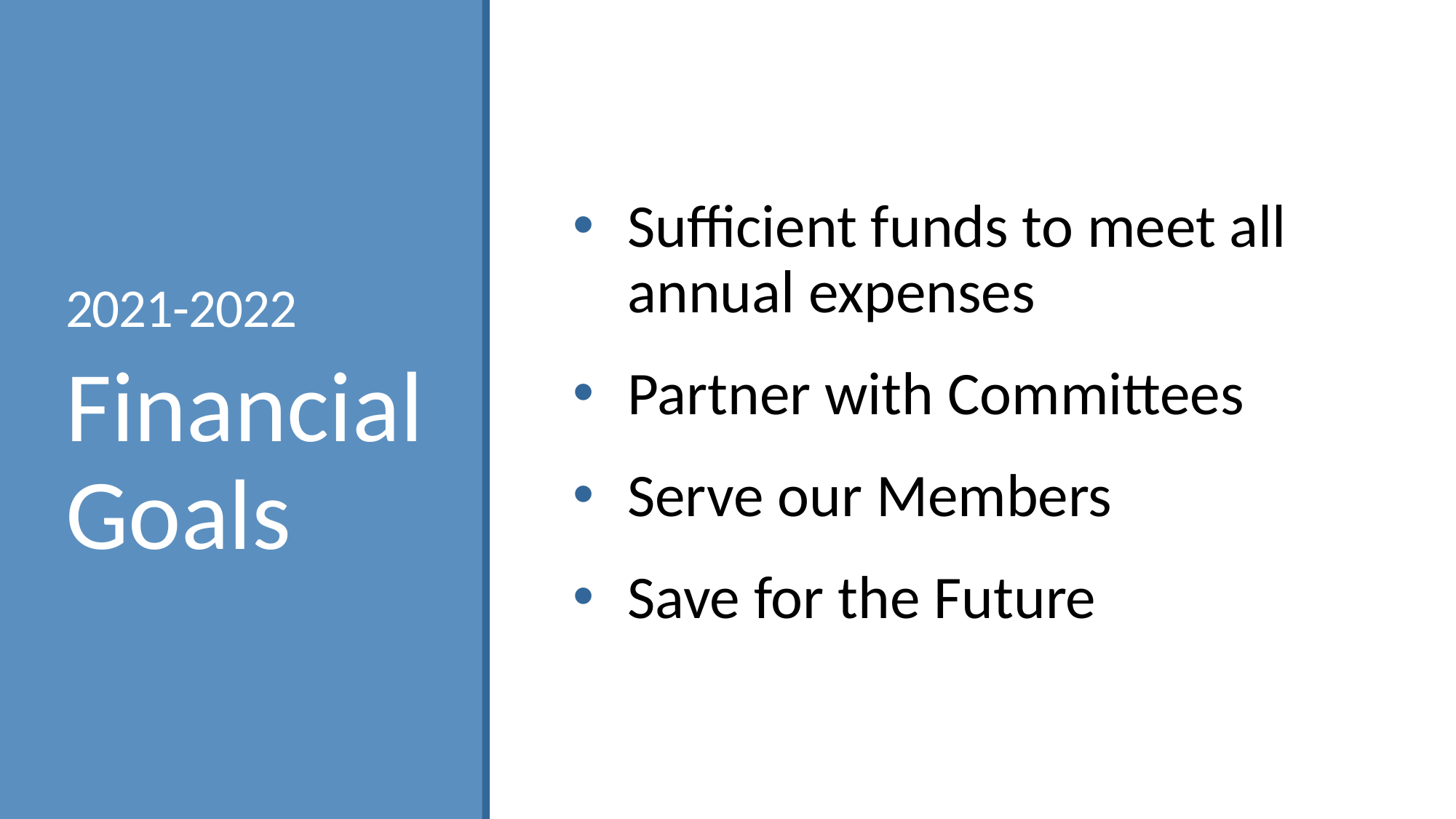

# 2021-2022
Sufficient funds to meet all annual expenses
Partner with Committees
Serve our Members
Save for the Future
Financial Goals